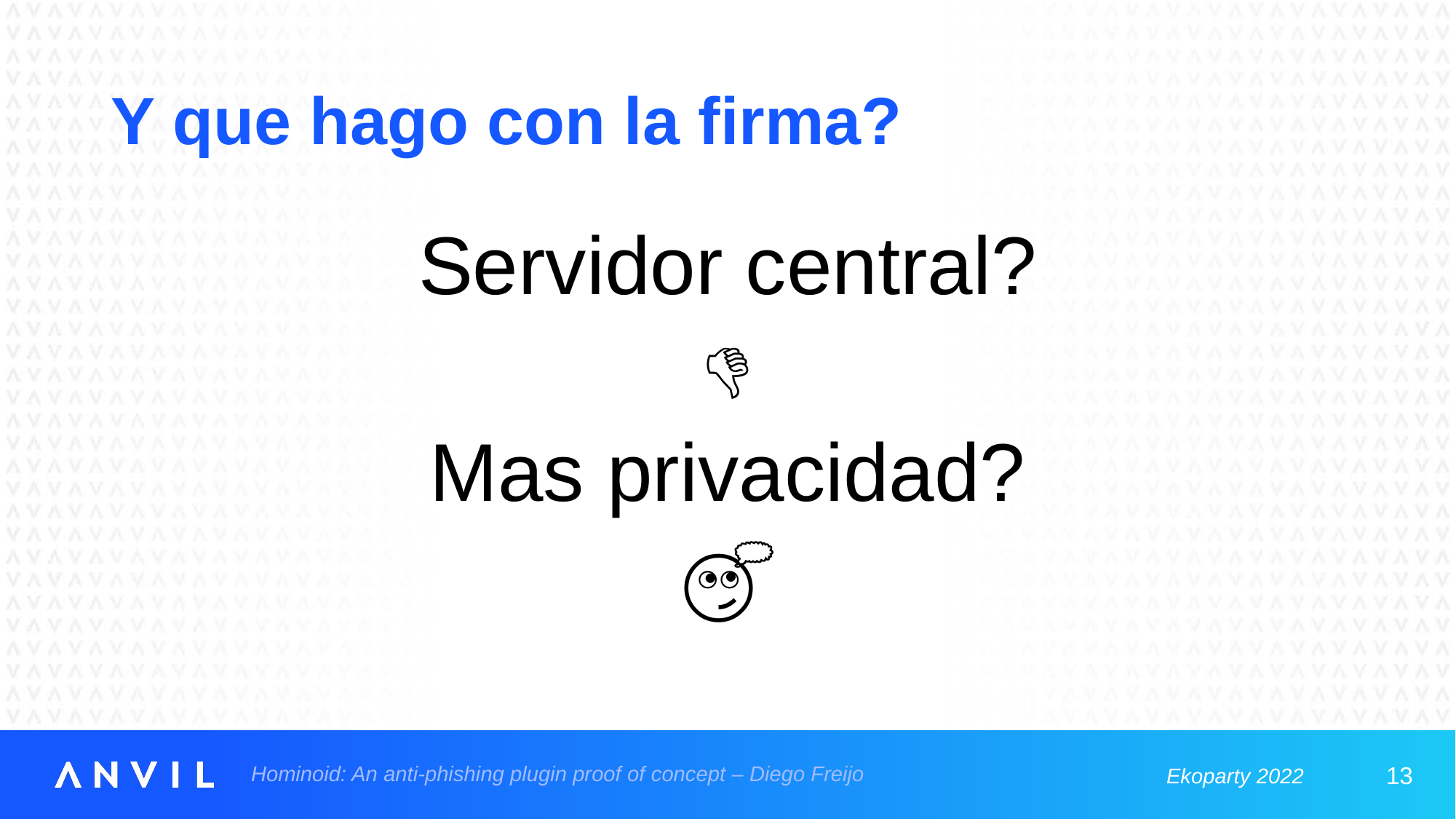

# Y que hago con la firma?
Servidor central?
👎
Mas privacidad?
🤔
13
Hominoid: An anti-phishing plugin proof of concept – Diego Freijo